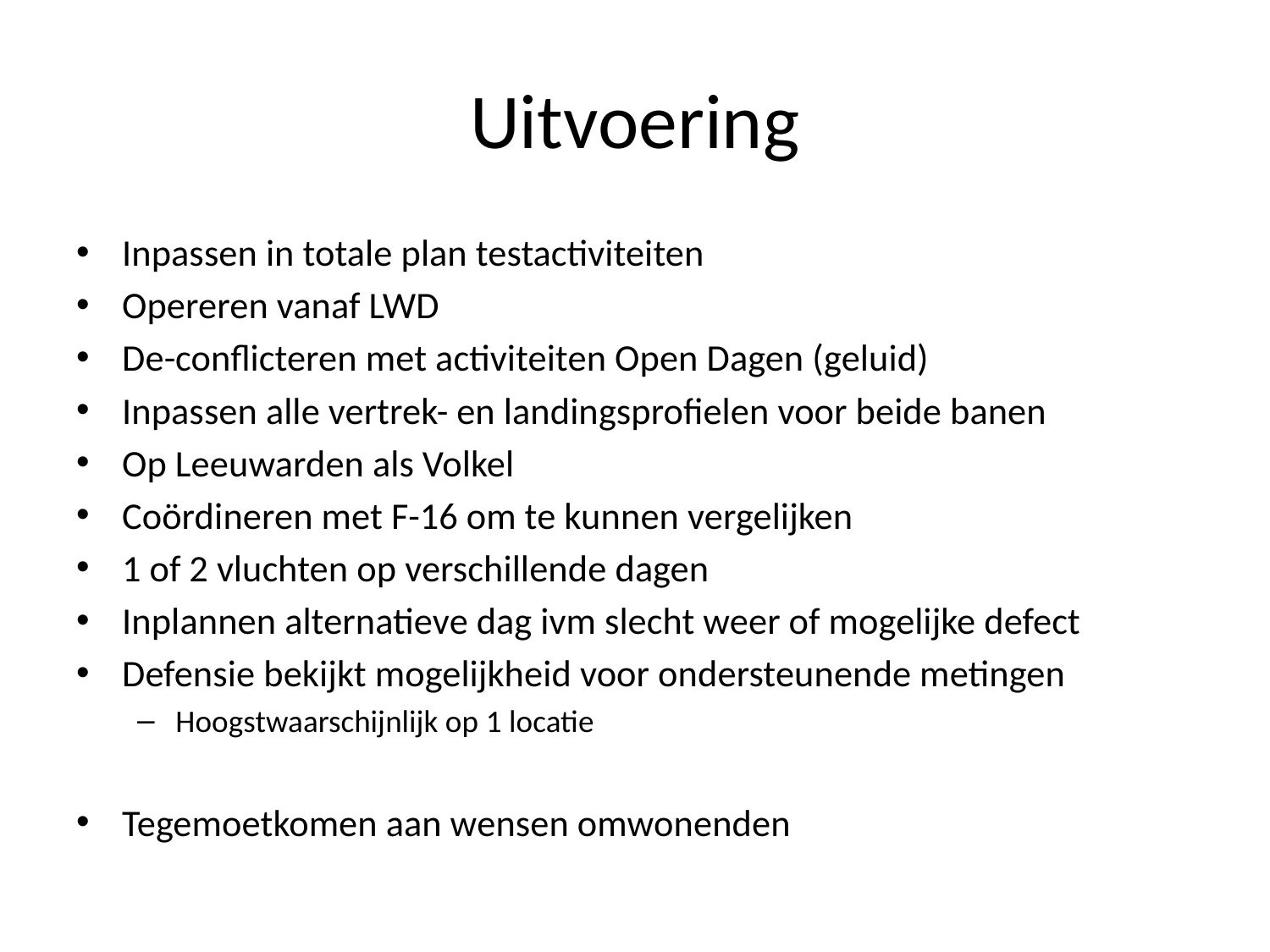

# Uitvoering
Inpassen in totale plan testactiviteiten
Opereren vanaf LWD
De-conflicteren met activiteiten Open Dagen (geluid)
Inpassen alle vertrek- en landingsprofielen voor beide banen
Op Leeuwarden als Volkel
Coördineren met F-16 om te kunnen vergelijken
1 of 2 vluchten op verschillende dagen
Inplannen alternatieve dag ivm slecht weer of mogelijke defect
Defensie bekijkt mogelijkheid voor ondersteunende metingen
Hoogstwaarschijnlijk op 1 locatie

Tegemoetkomen aan wensen omwonenden